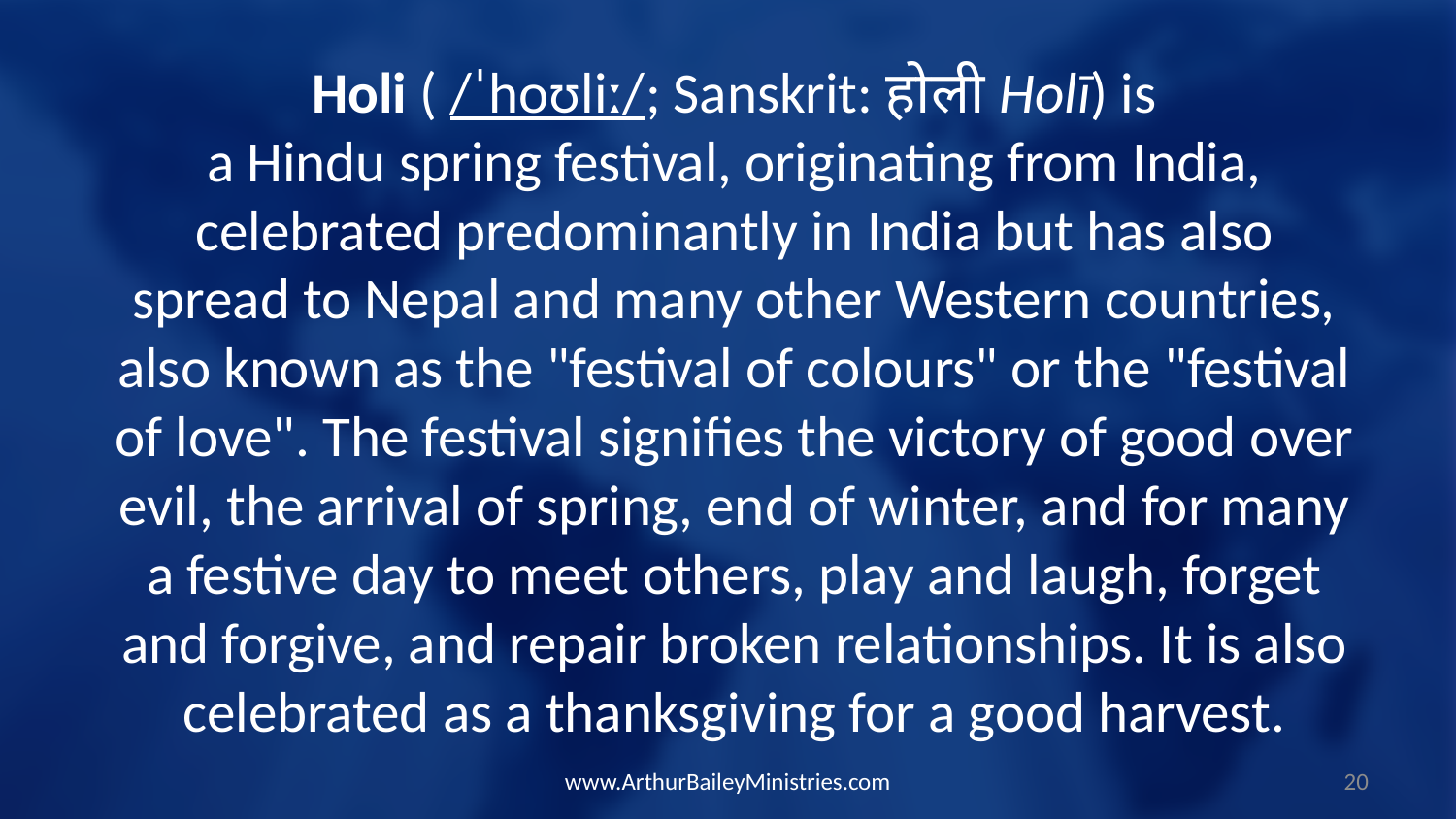

Holi ( /ˈhoʊliː/; Sanskrit: होली Holī) is a Hindu spring festival, originating from India, celebrated predominantly in India but has also spread to Nepal and many other Western countries, also known as the "festival of colours" or the "festival of love". The festival signifies the victory of good over evil, the arrival of spring, end of winter, and for many a festive day to meet others, play and laugh, forget and forgive, and repair broken relationships. It is also celebrated as a thanksgiving for a good harvest.
www.ArthurBaileyMinistries.com
20